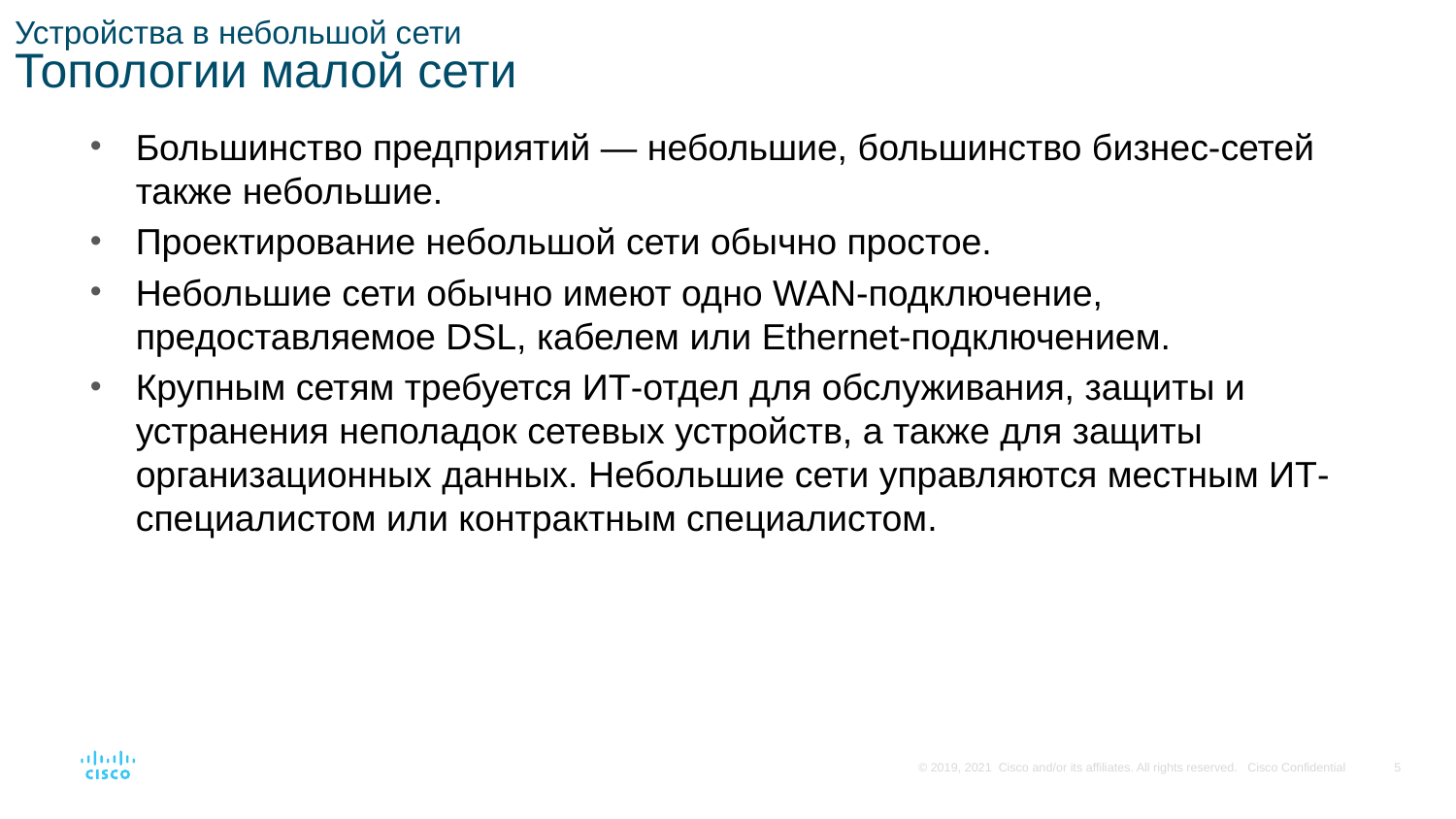

# Устройства в небольшой сети Топологии малой сети
Большинство предприятий — небольшие, большинство бизнес-сетей также небольшие.
Проектирование небольшой сети обычно простое.
Небольшие сети обычно имеют одно WAN-подключение, предоставляемое DSL, кабелем или Ethernet-подключением.
Крупным сетям требуется ИТ-отдел для обслуживания, защиты и устранения неполадок сетевых устройств, а также для защиты организационных данных. Небольшие сети управляются местным ИТ-специалистом или контрактным специалистом.